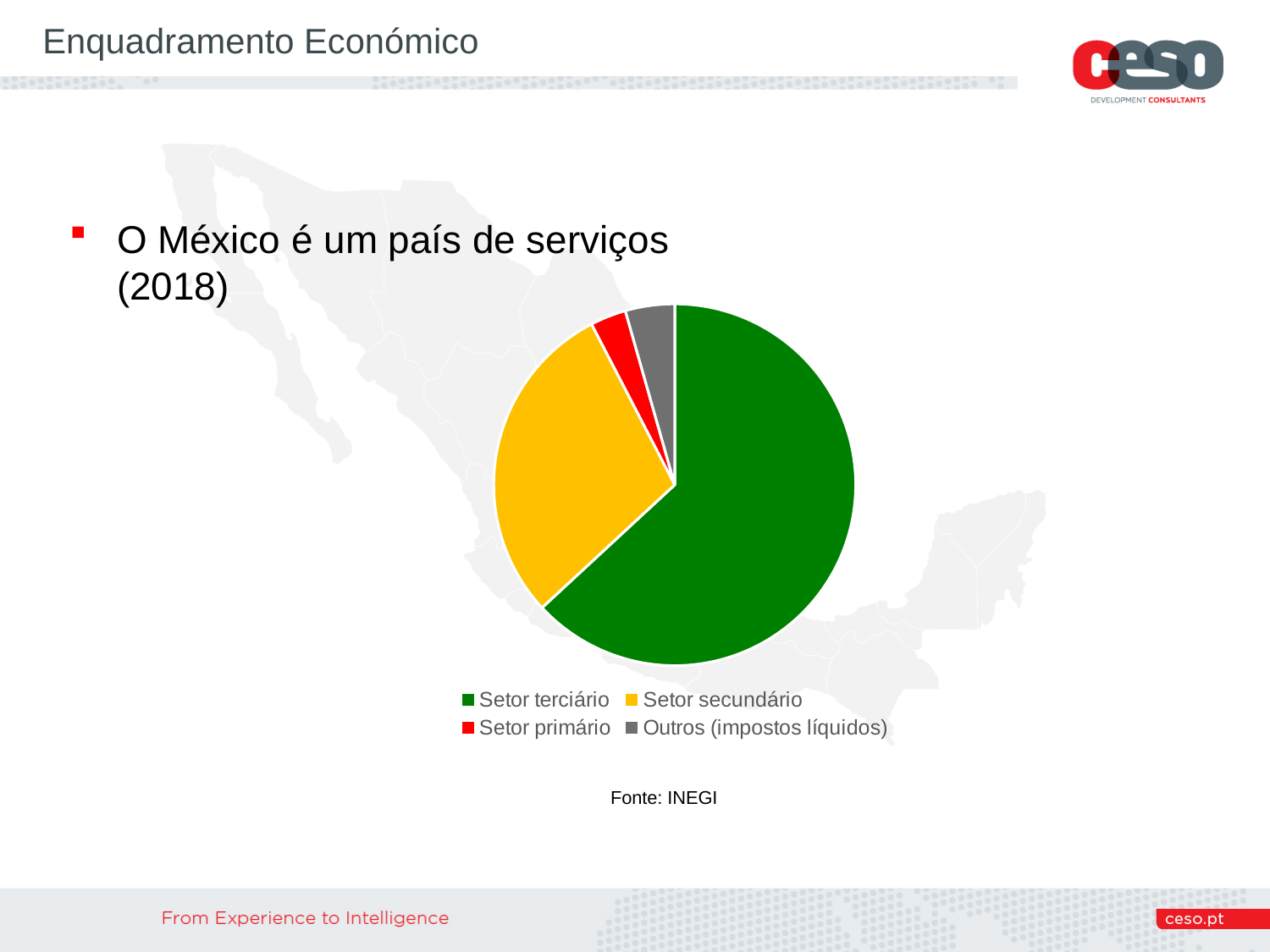

Enquadramento Económico

O México é um país de serviços (2018)

### Chart

| Category | Coluna1 |
|---|---|
| Setor terciário | 63.1 |
| Setor secundário | 29.3 |
| Setor primário | 3.2 |
| Outros (impostos líquidos) | 4.399999999999998 |
Fonte: INEGI